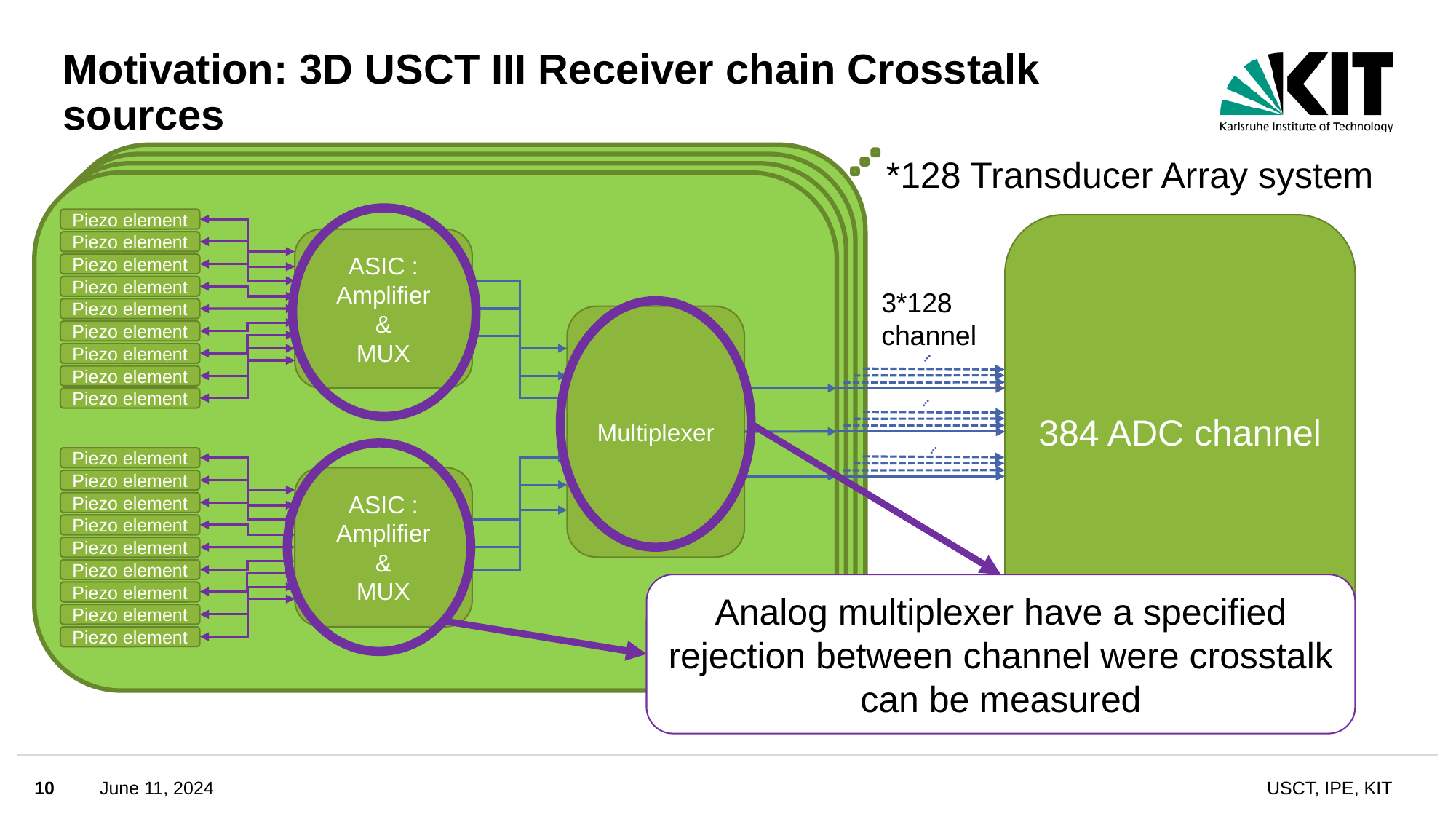

# Motivation: 3D USCT III Receiver chain Crosstalk sources

*128 Transducer Array system

Piezo element
384 ADC channel
ASIC :
Amplifier
&
MUX
Piezo element
Piezo element
Piezo element
3*128
channel
Piezo element

Multiplexer
Piezo element
Piezo element

Piezo element
Piezo element

Piezo element
ASIC :
Amplifier
&
MUX
Piezo element
Piezo element
Piezo element
Piezo element
Piezo element
Analog multiplexer have a specified rejection between channel were crosstalk can be measured
Piezo element
Piezo element
Piezo element
10
June 11, 2024